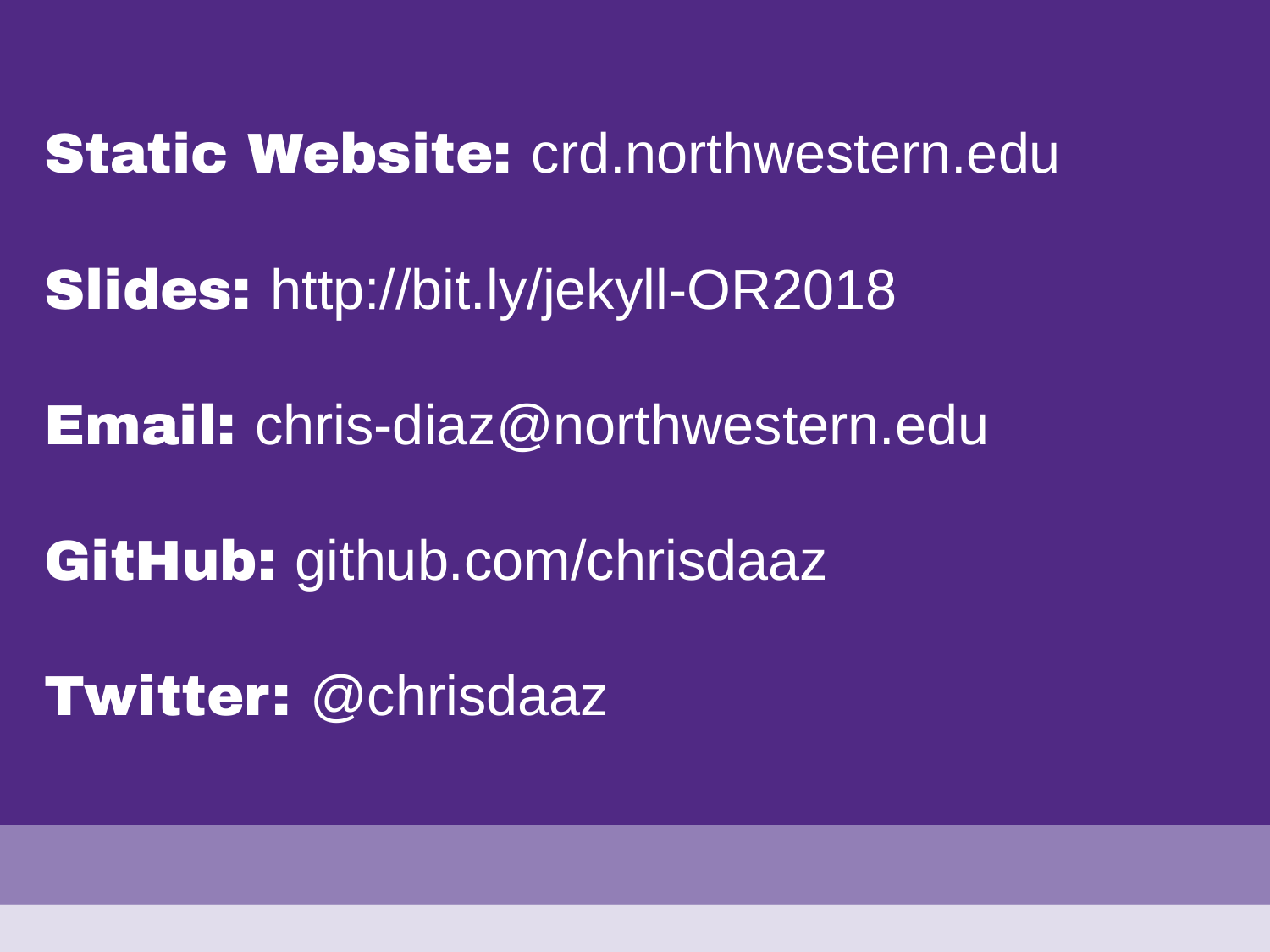

# Static Website: crd.northwestern.edu Slides: http://bit.ly/jekyll-OR2018 Email: chris-diaz@northwestern.edu GitHub: github.com/chrisdaaz Twitter: @chrisdaaz